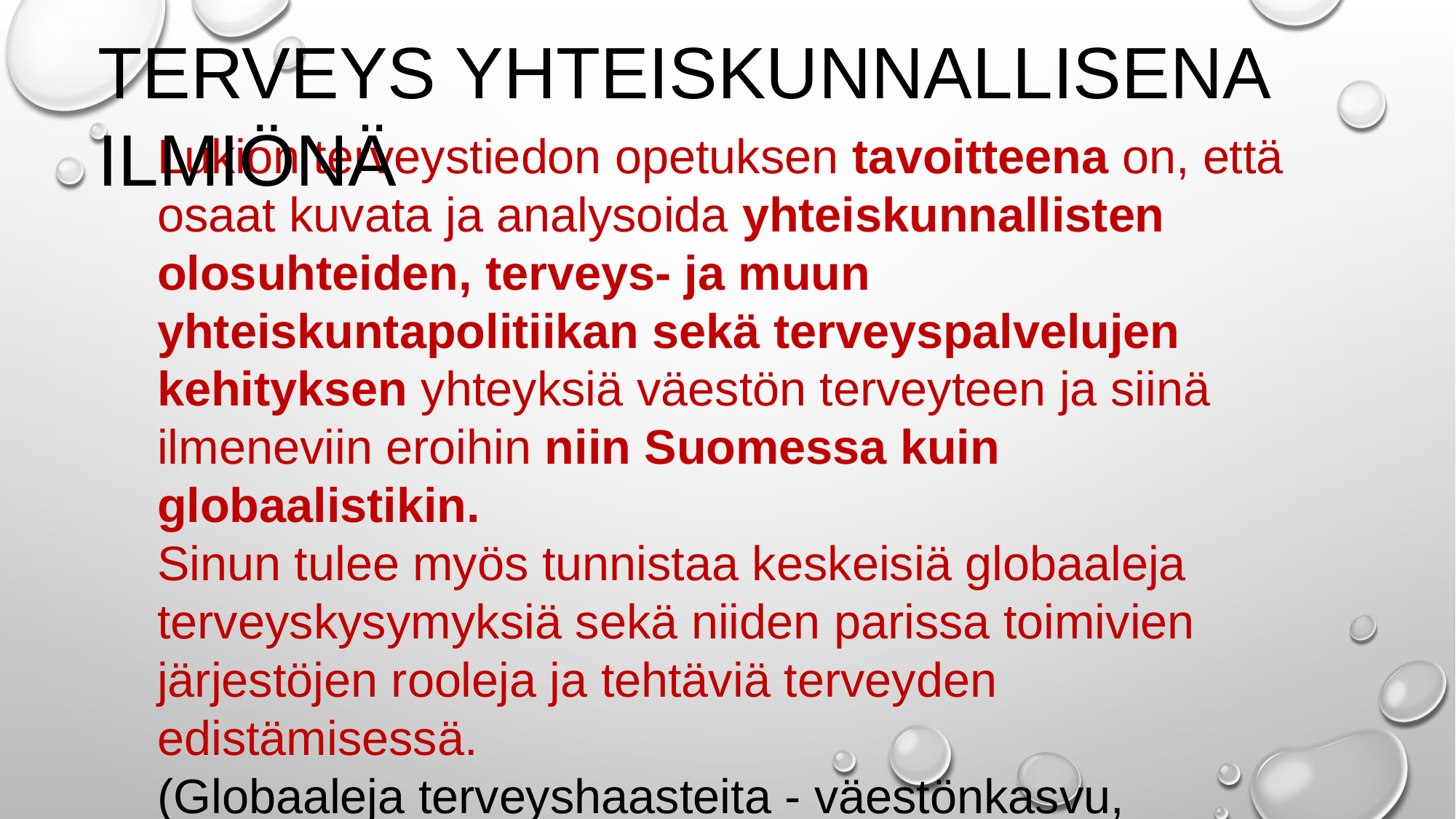

TERVEYS YHTEISKUNNALLISENA ILMIÖNÄ
Lukion terveystiedon opetuksen tavoitteena on, että osaat kuvata ja analysoida yhteiskunnallisten olosuhteiden, terveys- ja muun yhteiskuntapolitiikan sekä terveyspalvelujen kehityksen yhteyksiä väestön terveyteen ja siinä ilmeneviin eroihin niin Suomessa kuin globaalistikin.
Sinun tulee myös tunnistaa keskeisiä globaaleja terveyskysymyksiä sekä niiden parissa toimivien järjestöjen rooleja ja tehtäviä terveyden edistämisessä.
(Globaaleja terveyshaasteita - väestönkasvu, teknologian kehitys ja ilmastonmuutos)